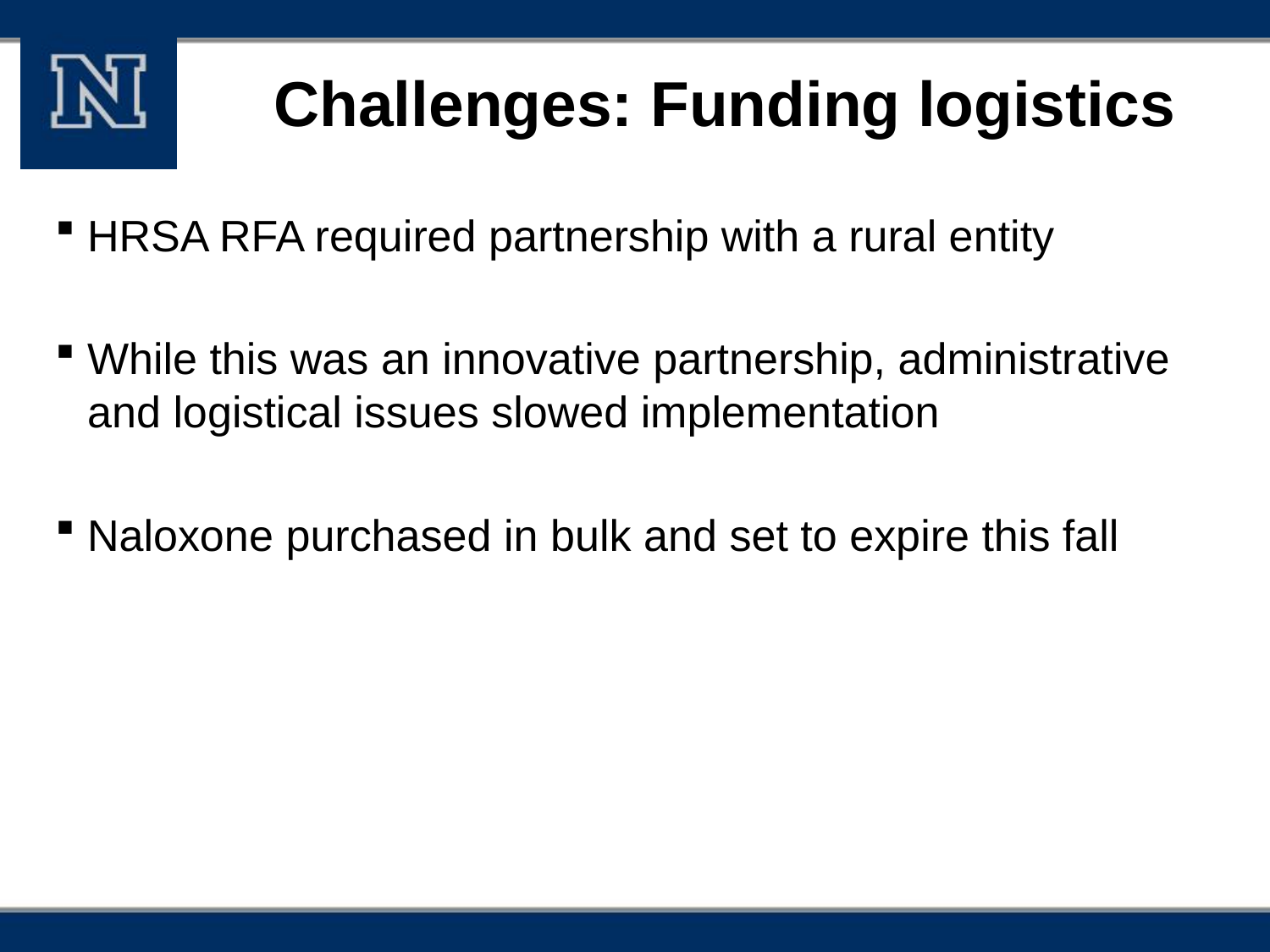

# Challenges: Funding logistics
HRSA RFA required partnership with a rural entity

While this was an innovative partnership, administrative and logistical issues slowed implementation

Naloxone purchased in bulk and set to expire this fall